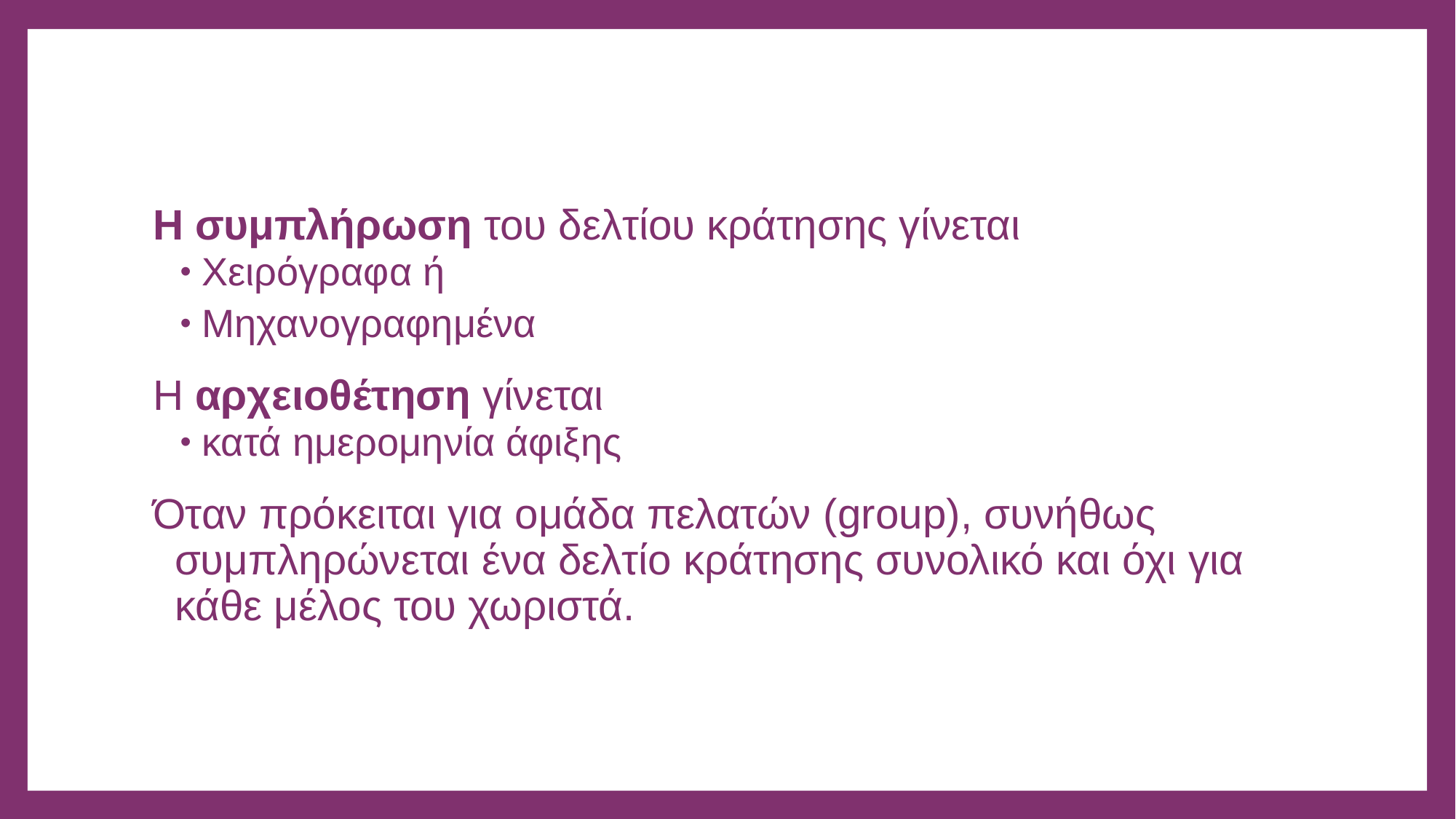

Η συμπλήρωση του δελτίου κράτησης γίνεται
Χειρόγραφα ή
Μηχανογραφημένα
Η αρχειοθέτηση γίνεται
κατά ημερομηνία άφιξης
Όταν πρόκειται για ομάδα πελατών (group), συνήθως συμπληρώνεται ένα δελτίο κράτησης συνολικό και όχι για κάθε μέλος του χωριστά.